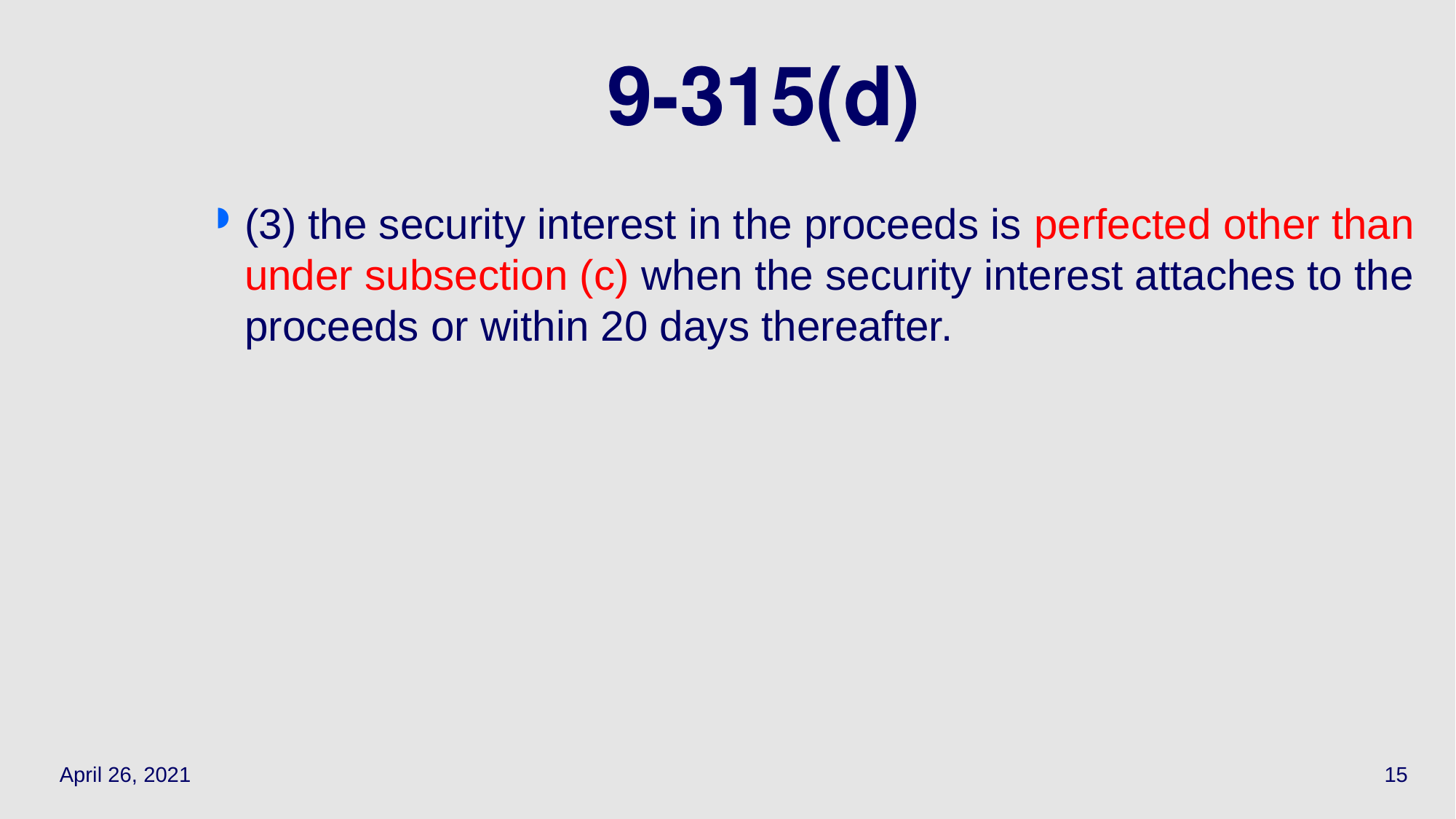

# 9-315(d)
(3) the security interest in the proceeds is perfected other than under subsection (c) when the security interest attaches to the proceeds or within 20 days thereafter.
April 26, 2021
15